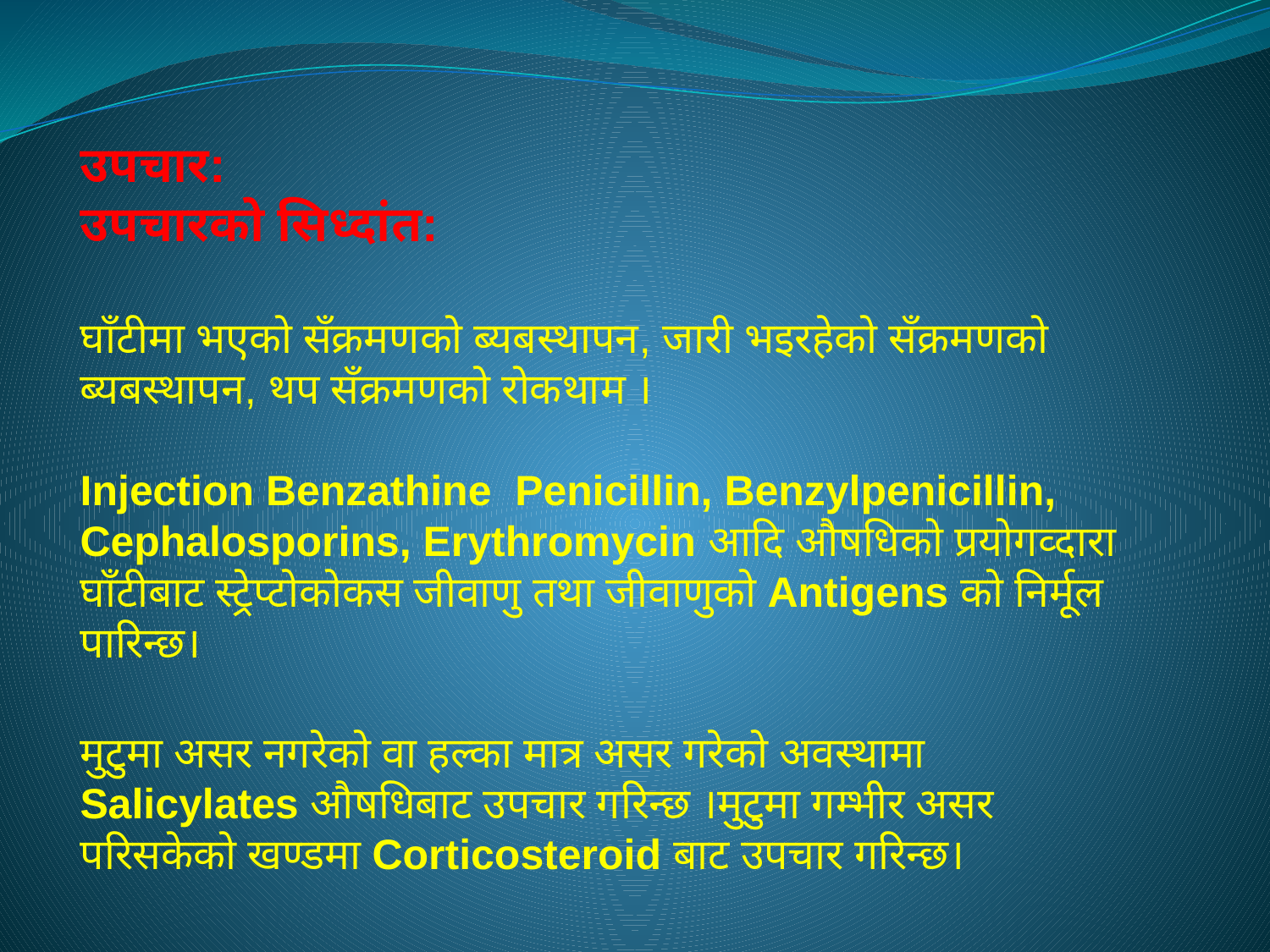

उपचार:
उपचारको सिध्दांत:
घाँटीमा भएको सँक्रमणको ब्यबस्थापन, जारी भइरहेको सँक्रमणको ब्यबस्थापन, थप सँक्रमणको रोकथाम ।
Injection Benzathine  Penicillin, Benzylpenicillin, Cephalosporins, Erythromycin आदि औषधिको प्रयोगव्दारा घाँटीबाट स्ट्रेप्टोकोकस जीवाणु तथा जीवाणुको Antigens को निर्मूल पारिन्छ।
मुटुमा असर नगरेको वा हल्का मात्र असर गरेको अवस्थामा Salicylates औषधिबाट उपचार गरिन्छ ।मुटुमा गम्भीर असर परिसकेको खण्डमा Corticosteroid बाट उपचार गरिन्छ।